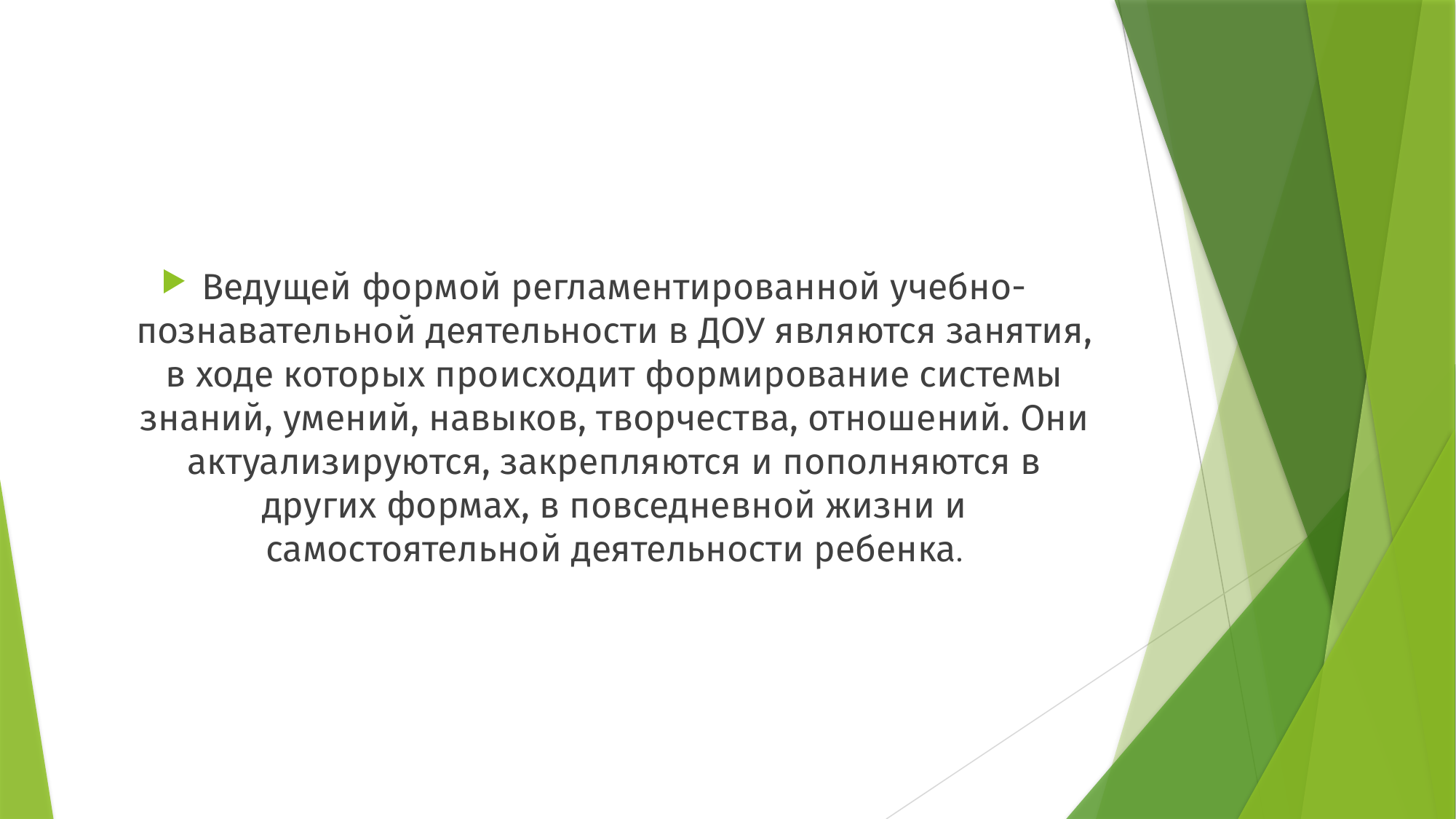

#
Ведущей формой регламентированной учебно-познавательной деятельности в ДОУ являются занятия, в ходе которых происходит формирование системы знаний, умений, навыков, творчества, отношений. Они актуализируются, закрепляются и пополняются в других формах, в повседневной жизни и самостоятельной деятельности ребенка.